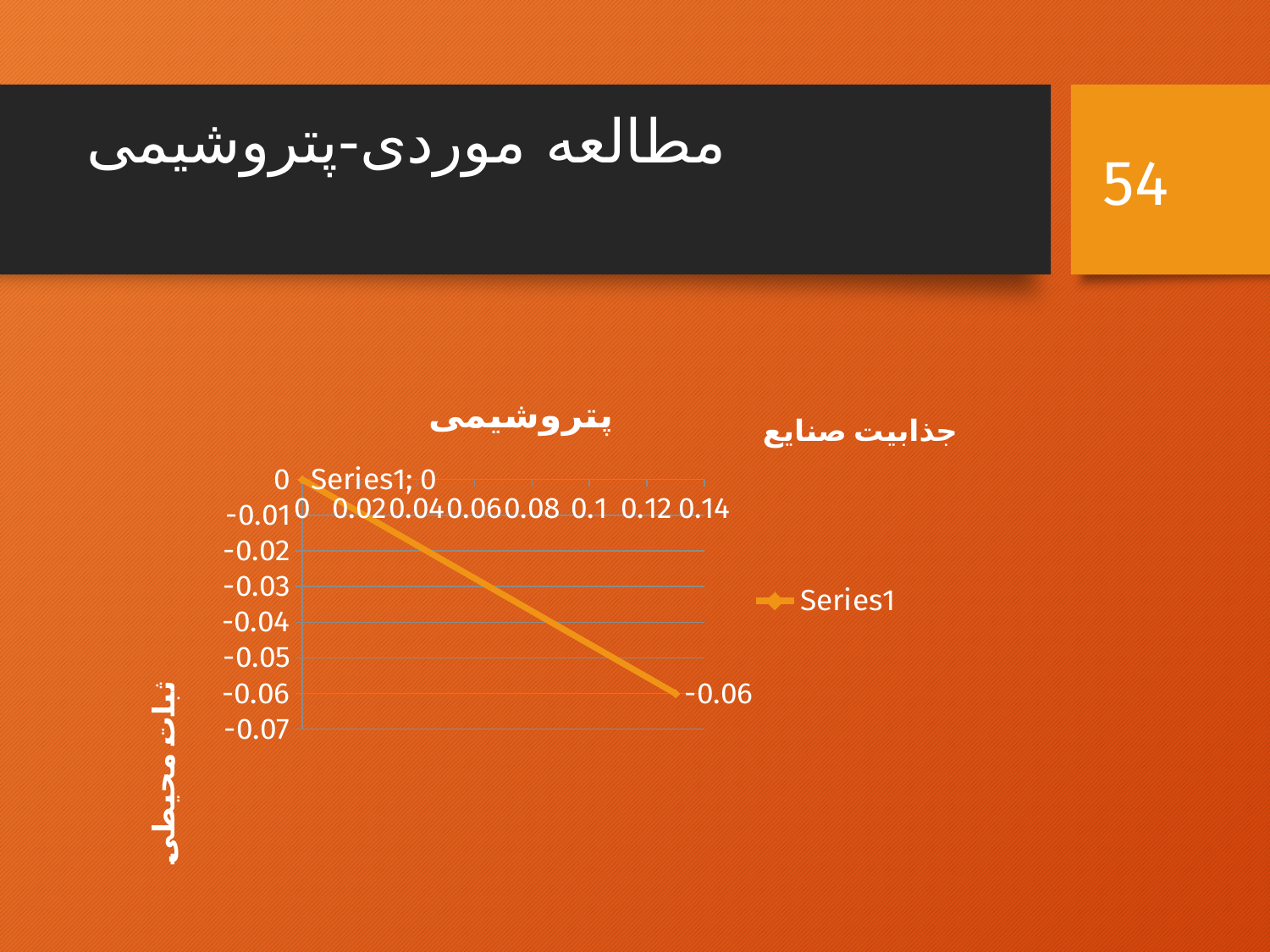

# مطالعه موردی-پتروشیمی
54

### Chart: پتروشیمی

| Category |  |
|---|---|